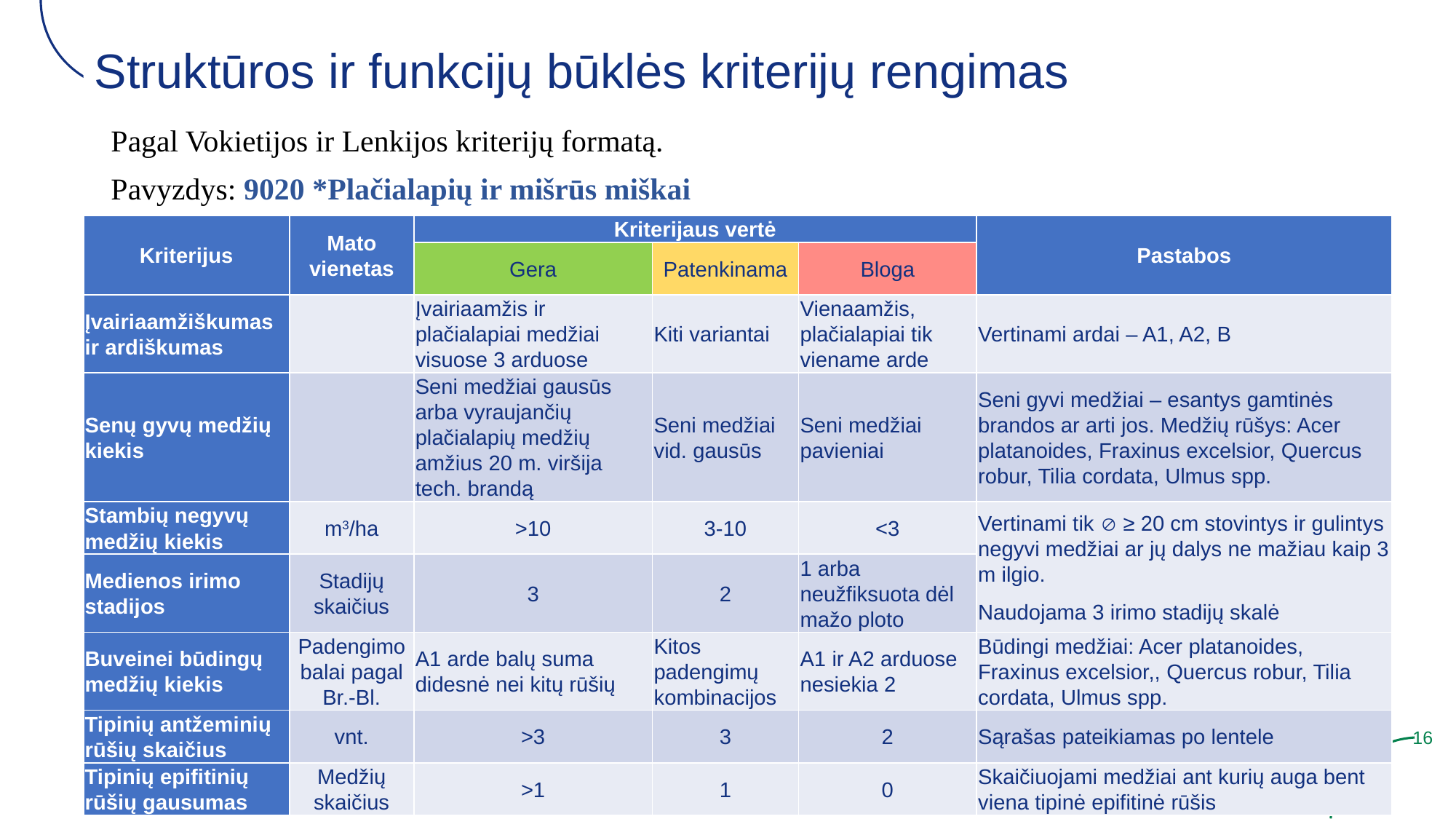

# Struktūros ir funkcijų būklės kriterijų rengimas
Pagal Vokietijos ir Lenkijos kriterijų formatą.
Pavyzdys: 9020 *Plačialapių ir mišrūs miškai
| Kriterijus | Mato vienetas | Kriterijaus vertė |  |  | Pastabos |
| --- | --- | --- | --- | --- | --- |
|  |  | Gera | Patenkinama | Bloga |  |
| Įvairiaamžiš­kumas ir ardiškumas |  | Įvairiaamžis ir plačialapiai medžiai visuose 3 arduose | Kiti variantai | Vienaamžis, plačialapiai tik viename arde | Vertinami ardai – A1, A2, B |
| Senų gyvų medžių kiekis |  | Seni medžiai gausūs arba vyraujančių plačialapių medžių amžius 20 m. viršija tech. brandą | Seni medžiai vid. gausūs | Seni medžiai pavieniai | Seni gyvi medžiai – esantys gamtinės brandos ar arti jos. Medžių rūšys: Acer platanoides, Fraxinus excelsior, Quercus robur, Tilia cordata, Ulmus spp. |
| Stambių negyvų medžių kiekis | m3/ha | >10 | 3-10 | <3 | Vertinami tik ∅ ≥ 20 cm stovintys ir gulintys negyvi medžiai ar jų dalys ne mažiau kaip 3 m ilgio. Naudojama 3 irimo stadijų skalė |
| Medienos irimo stadijos | Stadijų skaičius | 3 | 2 | 1 arba neužfiksuota dėl mažo ploto |  |
| Buveinei būdingų medžių kiekis | Padengimo balai pagal Br.-Bl. | A1 arde balų suma didesnė nei kitų rūšių | Kitos padengimų kombinacijos | A1 ir A2 arduose nesiekia 2 | Būdingi medžiai: Acer platanoides, Fraxinus excelsior,, Quercus robur, Tilia cordata, Ulmus spp. |
| Tipinių antžeminių rūšių skaičius | vnt. | >3 | 3 | 2 | Sąrašas pateikiamas po lentele |
| Tipinių epifitinių rūšių gausumas | Medžių skaičius | >1 | 1 | 0 | Skaičiuojami medžiai ant kurių auga bent viena tipinė epifitinė rūšis |
16